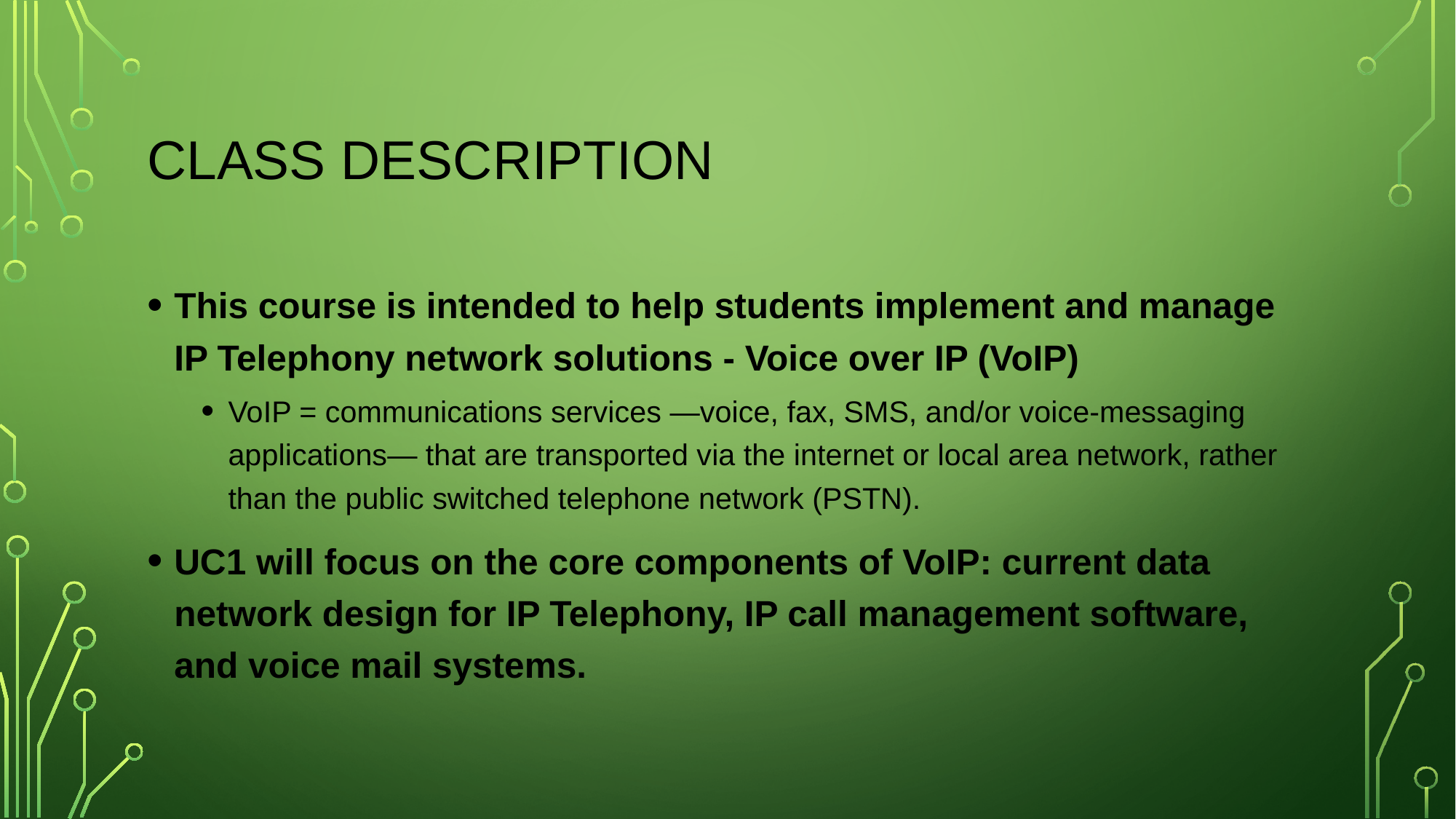

# Class description
This course is intended to help students implement and manage IP Telephony network solutions - Voice over IP (VoIP)
VoIP = communications services —voice, fax, SMS, and/or voice-messaging applications— that are transported via the internet or local area network, rather than the public switched telephone network (PSTN).
UC1 will focus on the core components of VoIP: current data network design for IP Telephony, IP call management software, and voice mail systems.